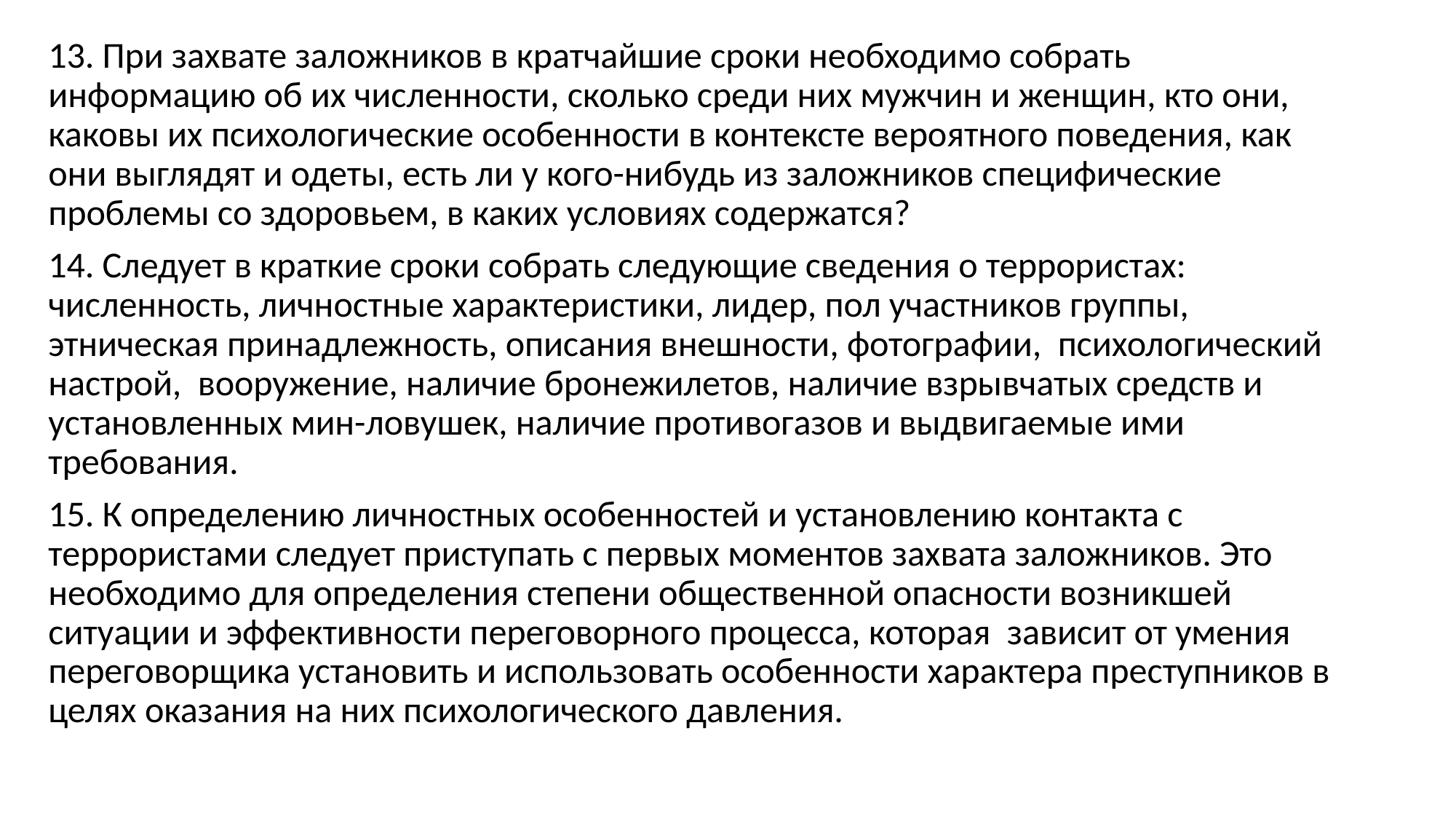

13. При захвате заложников в кратчайшие сроки необходимо собрать информацию об их численности, сколько среди них мужчин и женщин, кто они, каковы их психологические особенности в контексте вероятного поведения, как они выглядят и одеты, есть ли у кого-нибудь из заложников специфические проблемы со здоровьем, в каких условиях содержатся?
14. Следует в краткие сроки собрать следующие сведения о террористах: численность, личностные характеристики, лидер, пол участников группы, этническая принадлежность, описания внешности, фотографии,  психологический настрой,  вооружение, наличие бронежилетов, наличие взрывчатых средств и установленных мин-ловушек, наличие противогазов и выдвигаемые ими требования.
15. К определению личностных особенностей и установлению контакта с террористами следует приступать с первых моментов захвата заложников. Это необходимо для определения степени общественной опасности возникшей ситуации и эффективности переговорного процесса, которая  зависит от умения переговорщика установить и использовать особенности характера преступников в целях оказания на них психологического давления.